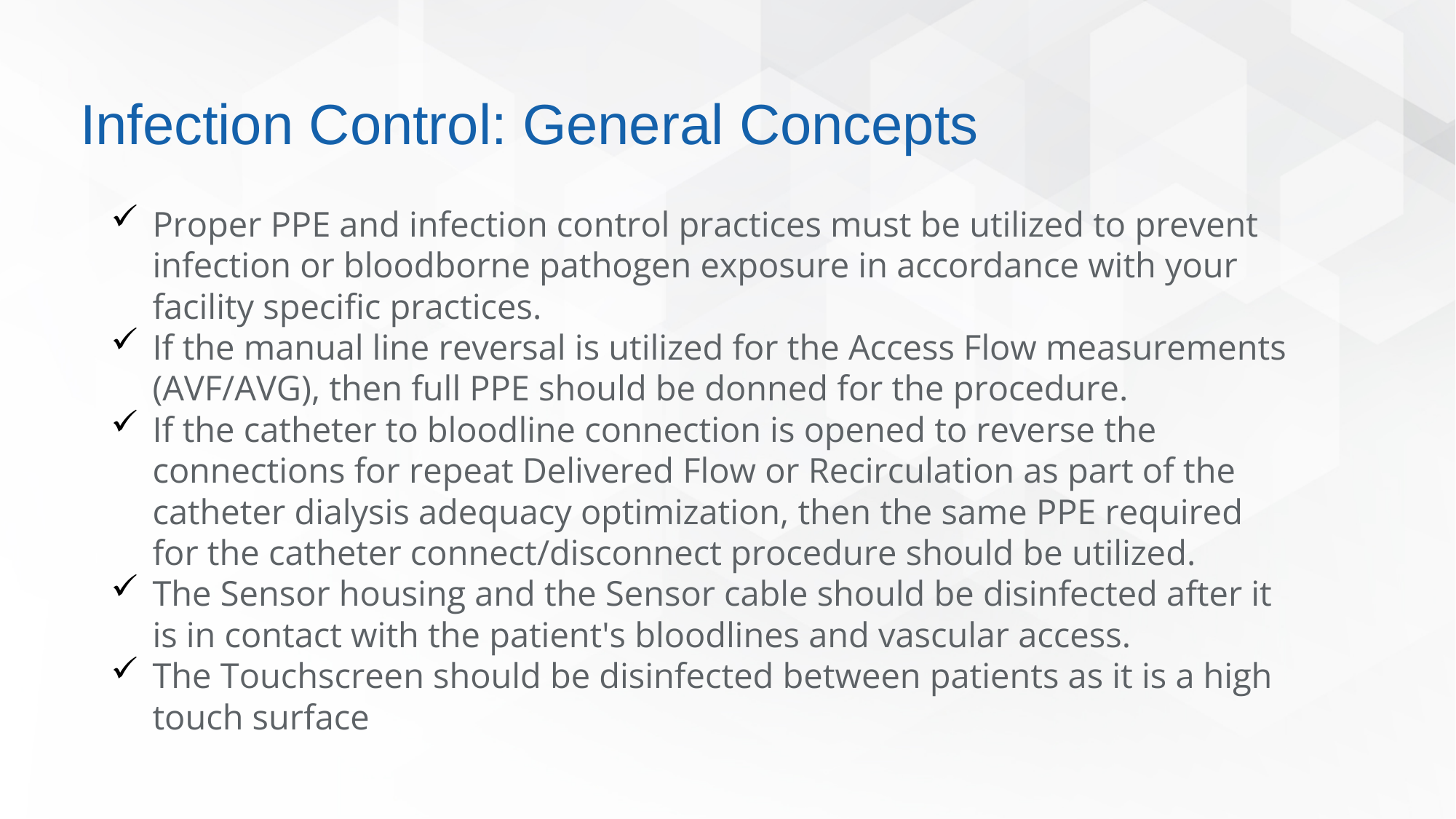

# Infection Control: General Concepts
Proper PPE and infection control practices must be utilized to prevent infection or bloodborne pathogen exposure in accordance with your facility specific practices.
If the manual line reversal is utilized for the Access Flow measurements (AVF/AVG), then full PPE should be donned for the procedure.
If the catheter to bloodline connection is opened to reverse the connections for repeat Delivered Flow or Recirculation as part of the catheter dialysis adequacy optimization, then the same PPE required for the catheter connect/disconnect procedure should be utilized.
The Sensor housing and the Sensor cable should be disinfected after it is in contact with the patient's bloodlines and vascular access.
The Touchscreen should be disinfected between patients as it is a high touch surface